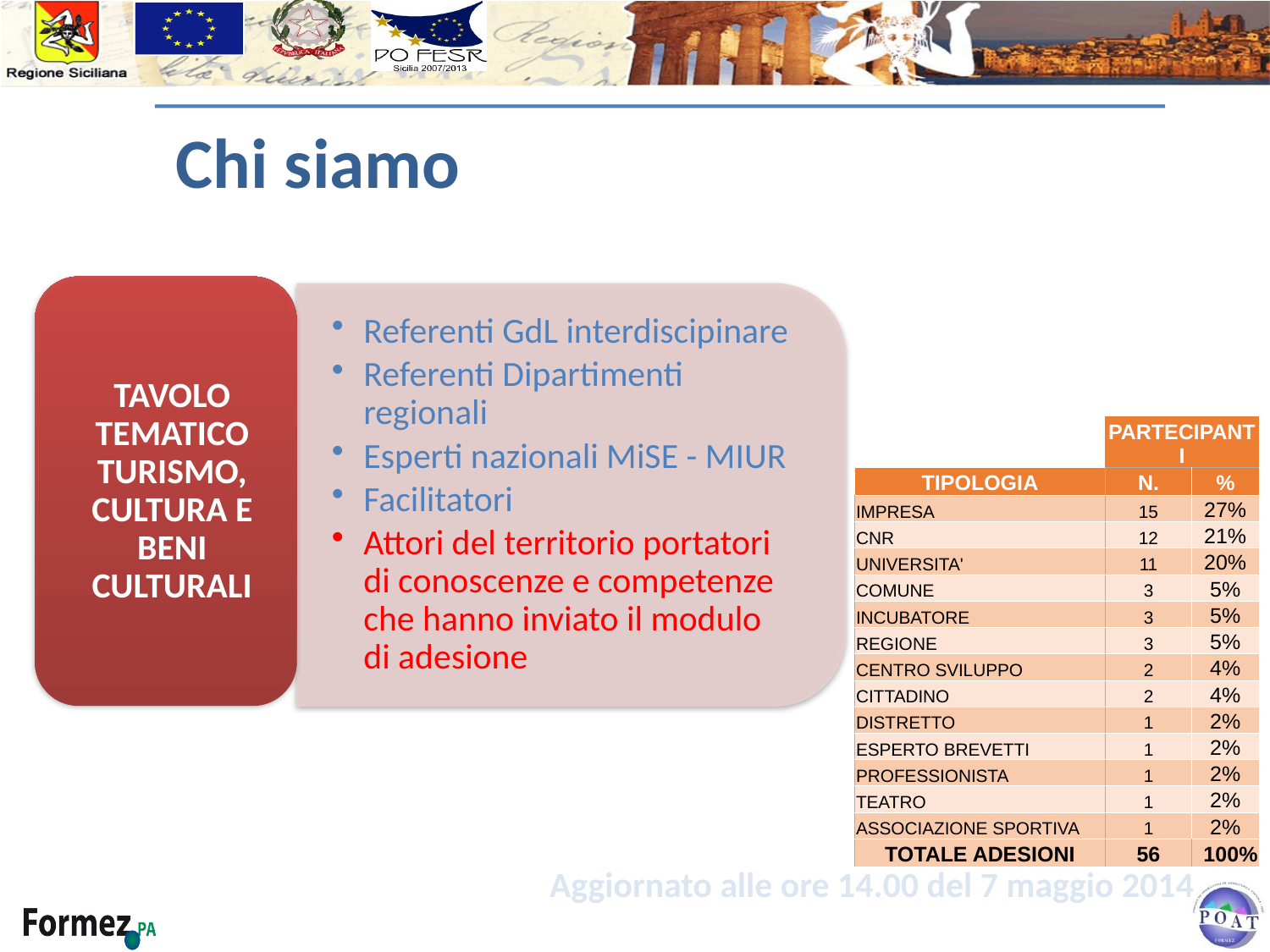

Chi siamo
Referenti GdL interdiscipinare
Referenti Dipartimenti regionali
Esperti nazionali MiSE - MIUR
Facilitatori
Attori del territorio portatori di conoscenze e competenze che hanno inviato il modulo di adesione
TAVOLO TEMATICO TURISMO, CULTURA E BENI CULTURALI
|  | PARTECIPANTI |  |
| --- | --- | --- |
| TIPOLOGIA | N. | % |
| IMPRESA | 15 | 27% |
| CNR | 12 | 21% |
| UNIVERSITA' | 11 | 20% |
| COMUNE | 3 | 5% |
| INCUBATORE | 3 | 5% |
| REGIONE | 3 | 5% |
| CENTRO SVILUPPO | 2 | 4% |
| CITTADINO | 2 | 4% |
| DISTRETTO | 1 | 2% |
| ESPERTO BREVETTI | 1 | 2% |
| PROFESSIONISTA | 1 | 2% |
| TEATRO | 1 | 2% |
| ASSOCIAZIONE SPORTIVA | 1 | 2% |
| TOTALE ADESIONI | 56 | 100% |
Aggiornato alle ore 14.00 del 7 maggio 2014